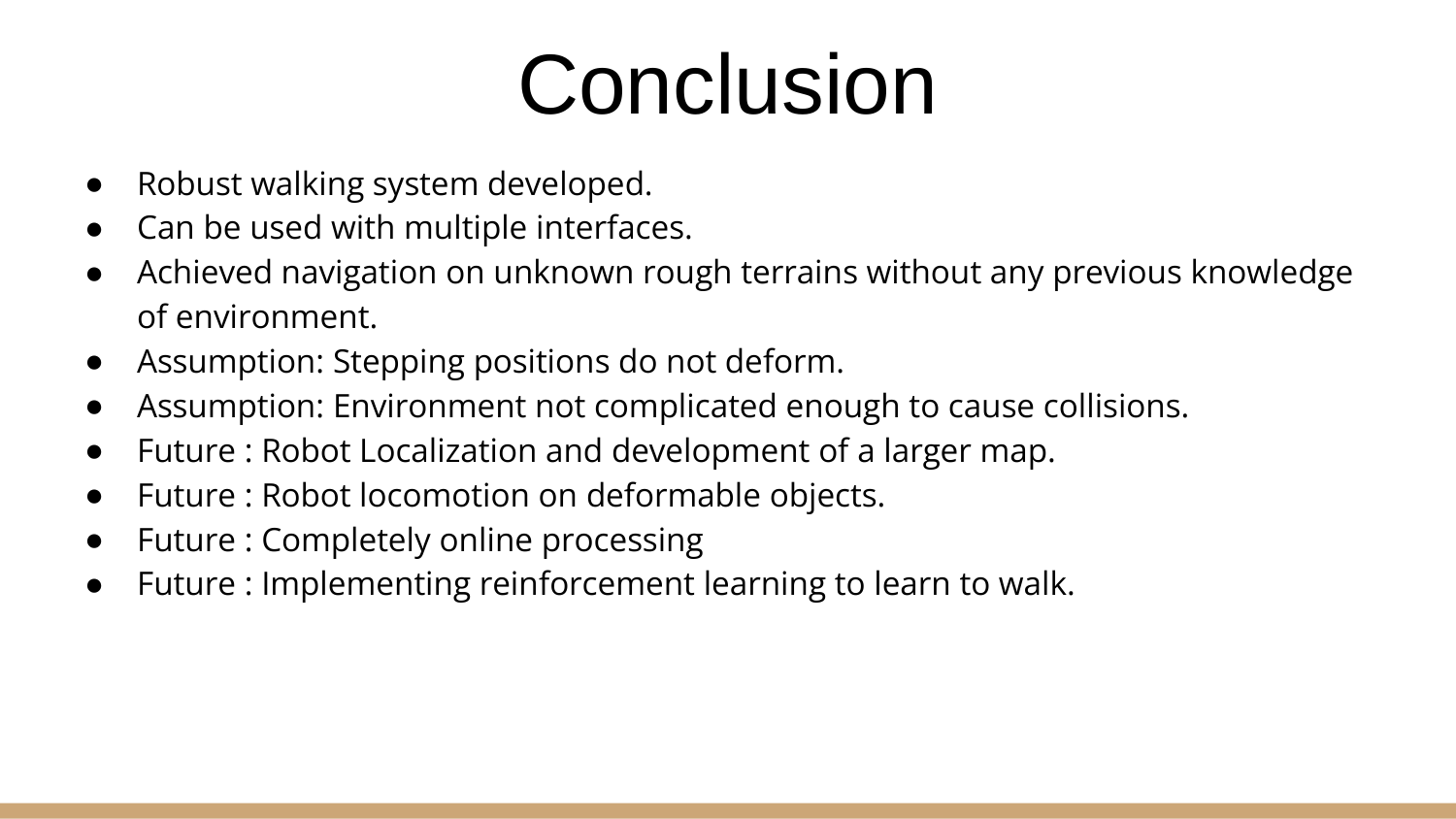

# Conclusion
Robust walking system developed.
Can be used with multiple interfaces.
Achieved navigation on unknown rough terrains without any previous knowledge of environment.
Assumption: Stepping positions do not deform.
Assumption: Environment not complicated enough to cause collisions.
Future : Robot Localization and development of a larger map.
Future : Robot locomotion on deformable objects.
Future : Completely online processing
Future : Implementing reinforcement learning to learn to walk.